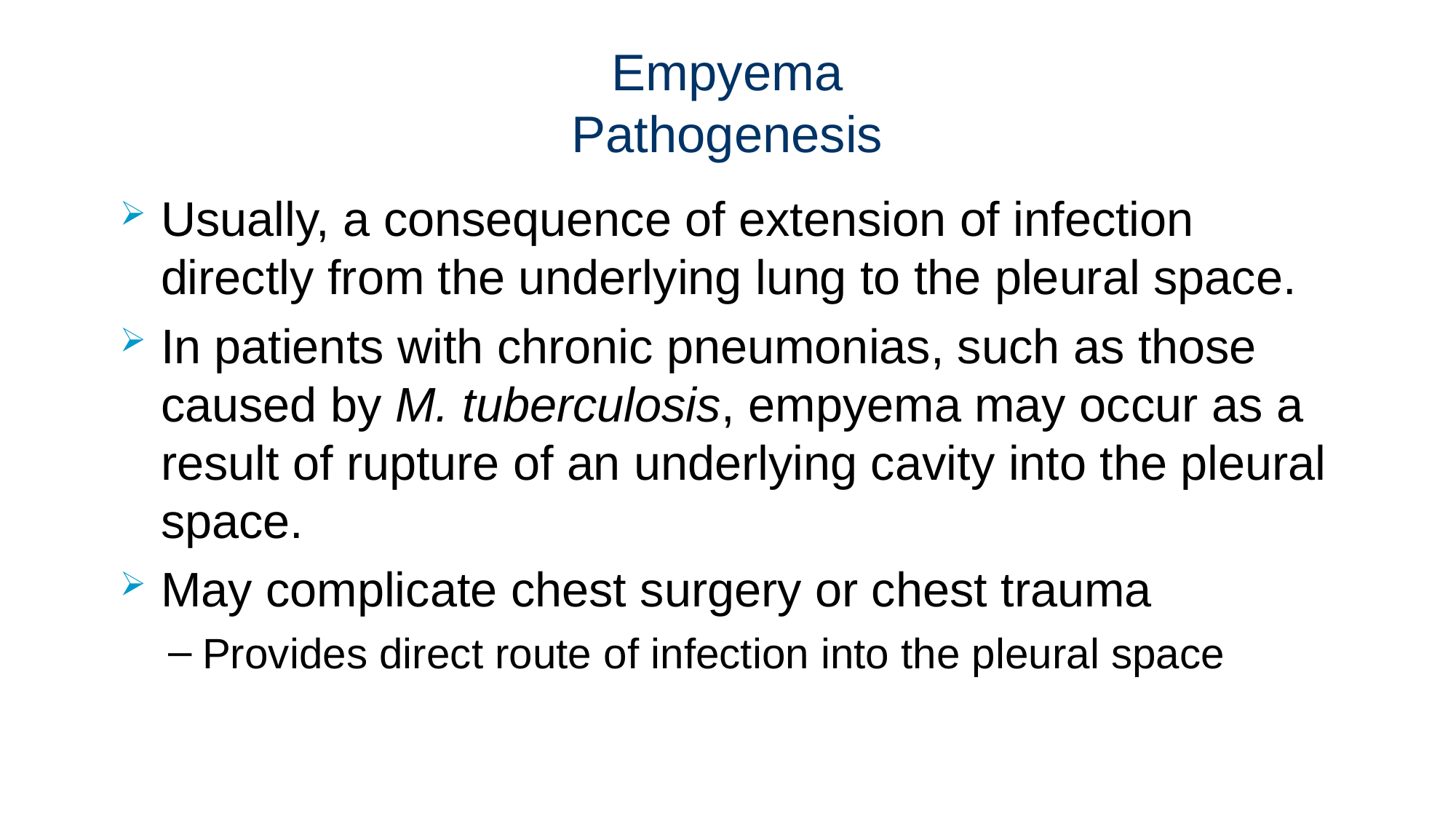

# Empyema Pathogenesis
Usually, a consequence of extension of infection directly from the underlying lung to the pleural space.
In patients with chronic pneumonias, such as those caused by M. tuberculosis, empyema may occur as a result of rupture of an underlying cavity into the pleural space.
May complicate chest surgery or chest trauma
Provides direct route of infection into the pleural space